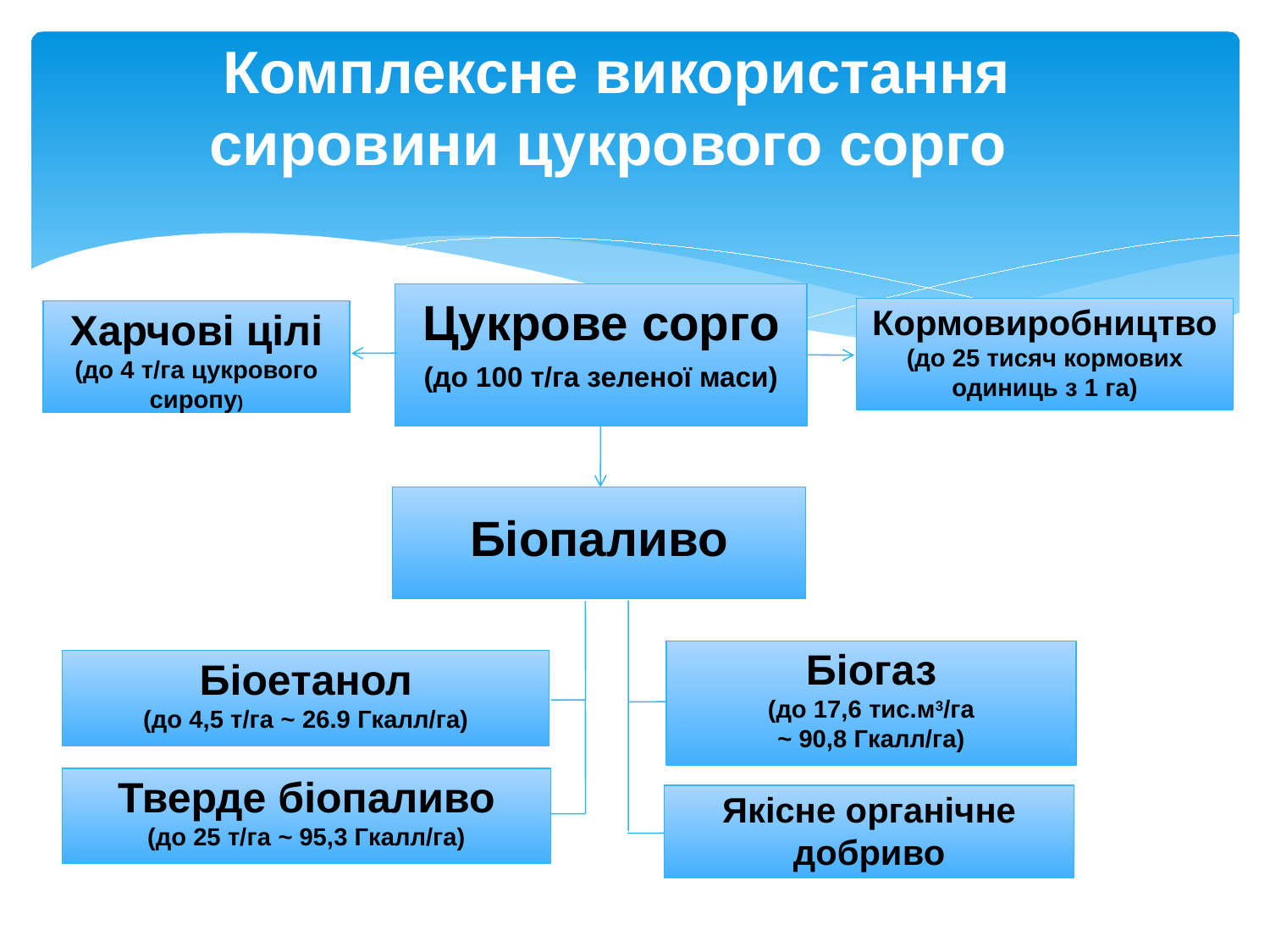

# Комплексне використання сировини цукрового сорго
Цукрове сорго

(до 100 т/га зеленої маси)
Кормовиробництво
(до 25 тисяч кормових одиниць з 1 га)
Харчові цілі
(до 4 т/га цукрового сиропу)

Біопаливо

Біогаз
(до 17,6 тис.м3/га
~ 90,8 Гкалл/га)
Біоетанол
(до 4,5 т/га ~ 26.9 Гкалл/га)

Тверде біопаливо
(до 25 т/га ~ 95,3 Гкалл/га)
Якісне органічне добриво